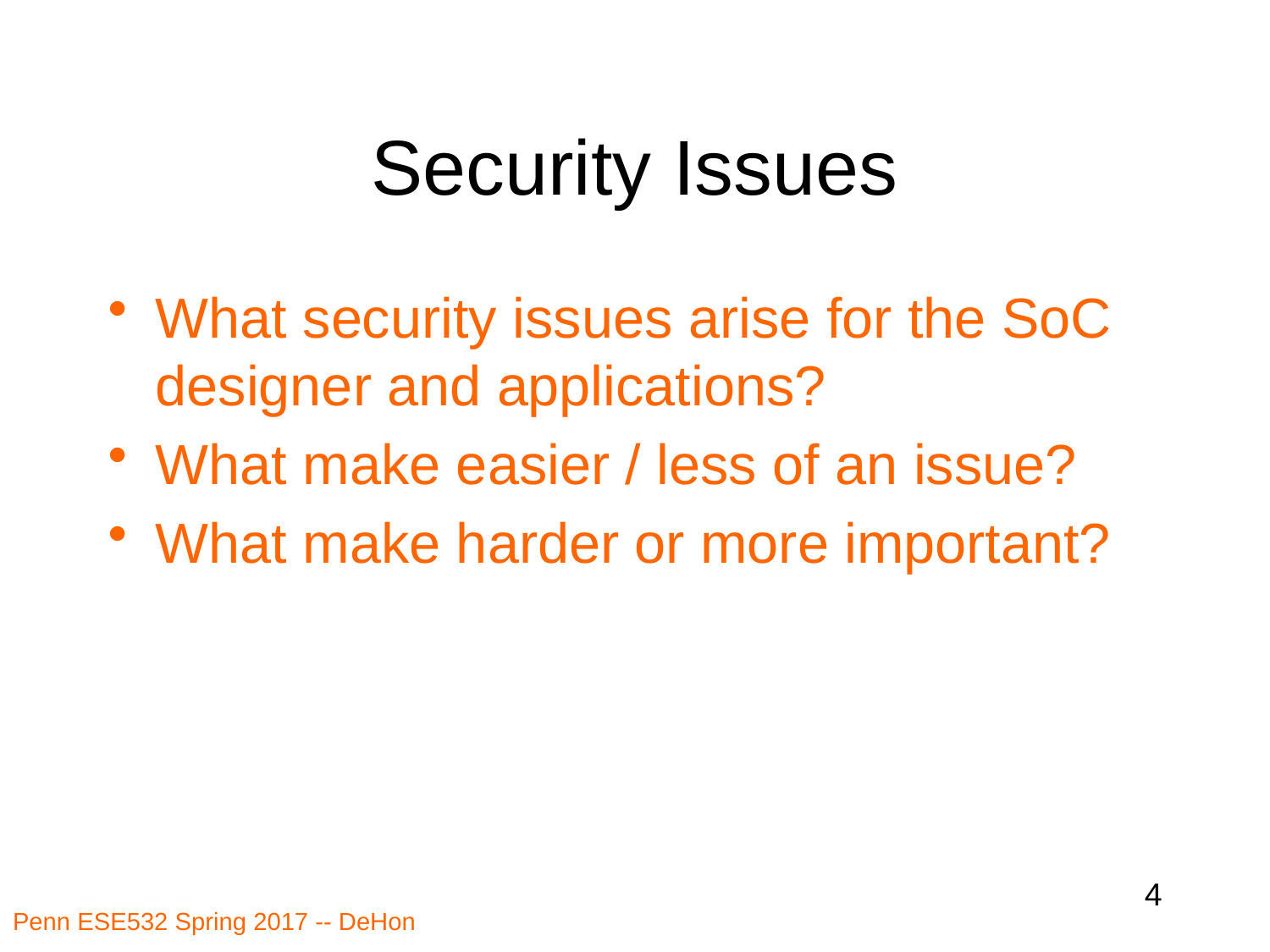

# Security Issues
What security issues arise for the SoC designer and applications?
What make easier / less of an issue?
What make harder or more important?
4
Penn ESE532 Spring 2017 -- DeHon